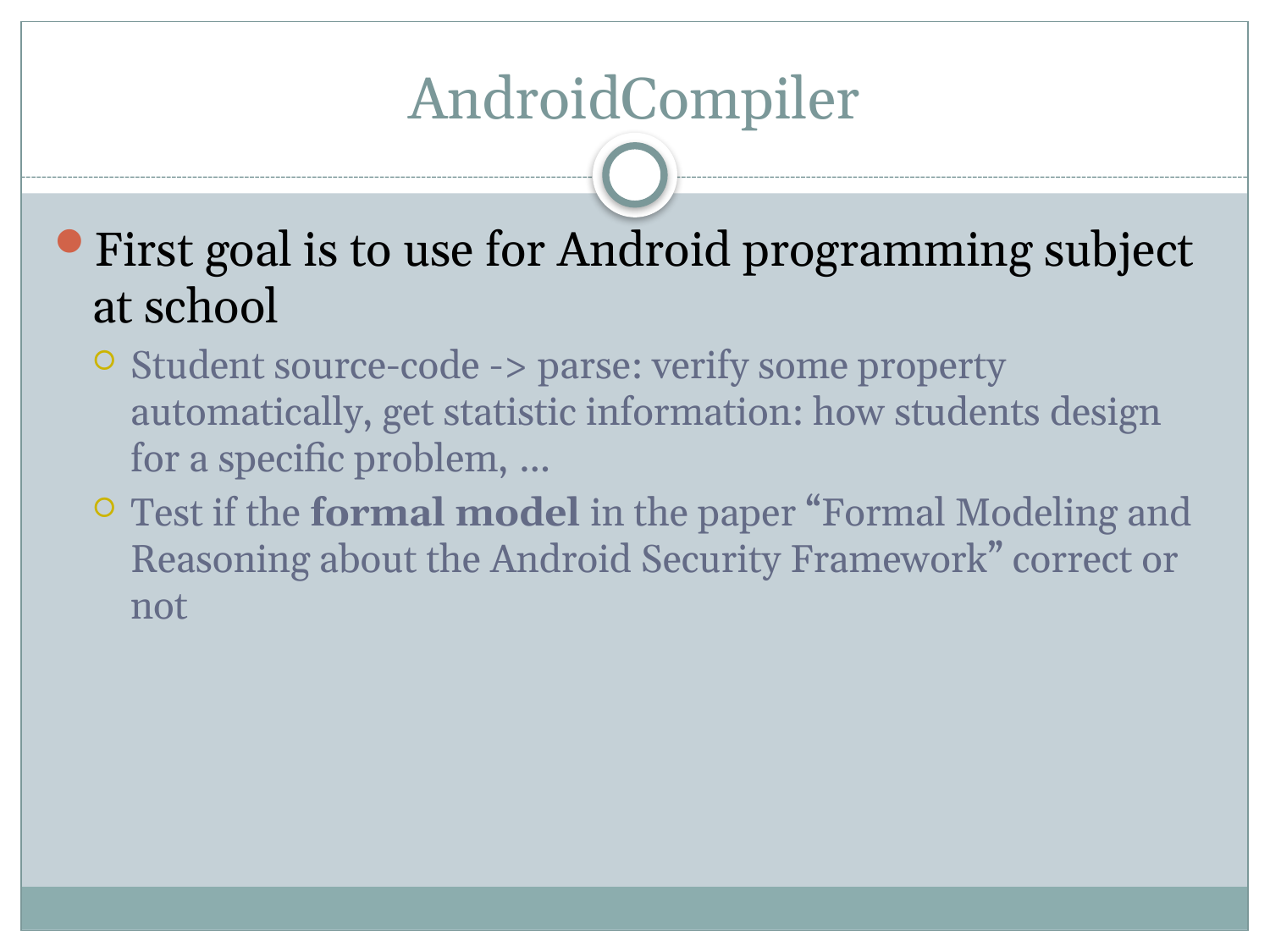

# AndroidCompiler
First goal is to use for Android programming subject at school
Student source-code -> parse: verify some property automatically, get statistic information: how students design for a specific problem, …
Test if the formal model in the paper “Formal Modeling and Reasoning about the Android Security Framework” correct or not